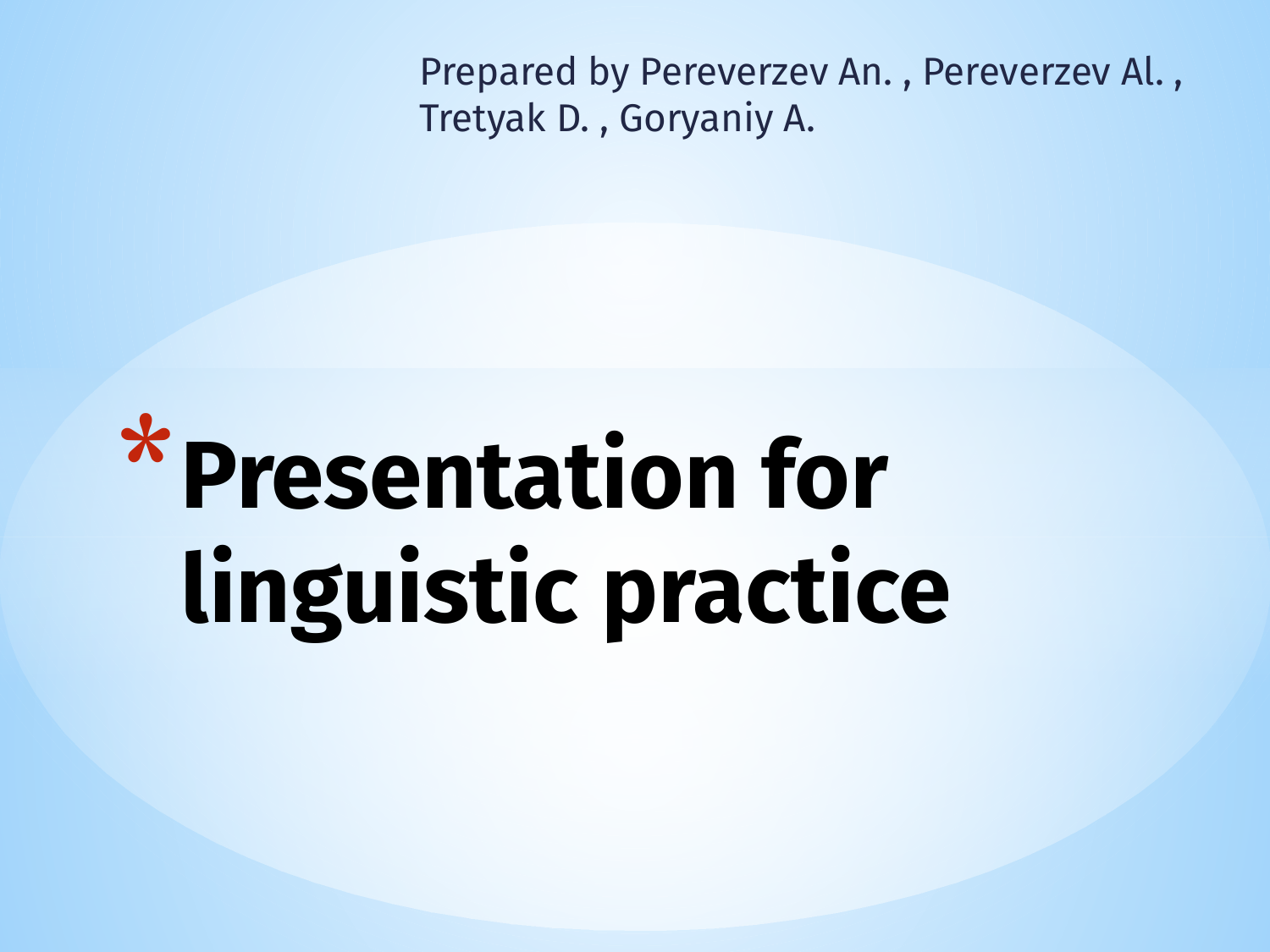

Prepared by Pereverzev An. , Pereverzev Al. , Tretyak D. , Goryaniy A.
# Presentation for linguistic practice